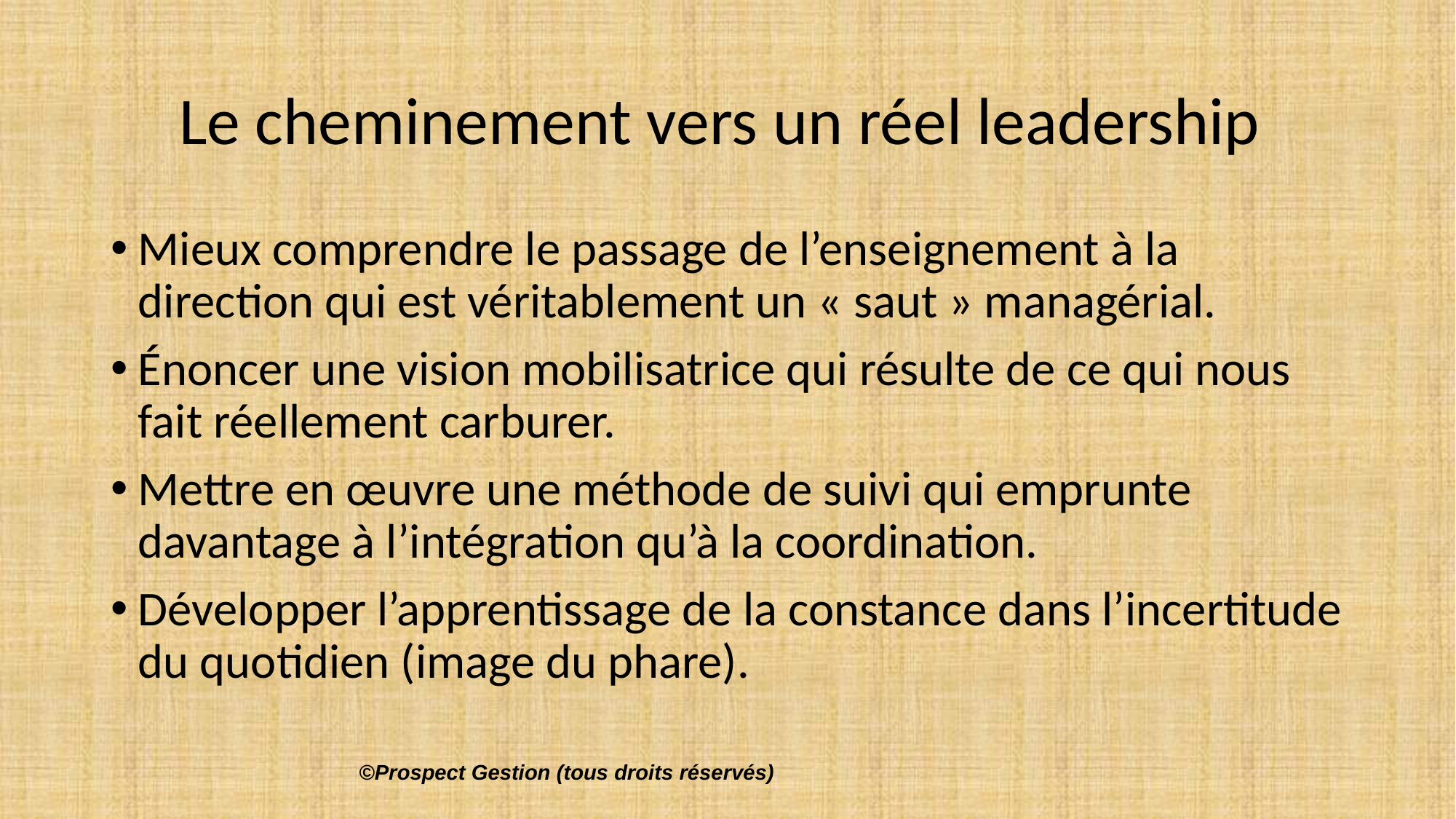

# Le cheminement vers un réel leadership
Mieux comprendre le passage de l’enseignement à la direction qui est véritablement un « saut » managérial.
Énoncer une vision mobilisatrice qui résulte de ce qui nous fait réellement carburer.
Mettre en œuvre une méthode de suivi qui emprunte davantage à l’intégration qu’à la coordination.
Développer l’apprentissage de la constance dans l’incertitude du quotidien (image du phare).
©Prospect Gestion (tous droits réservés)